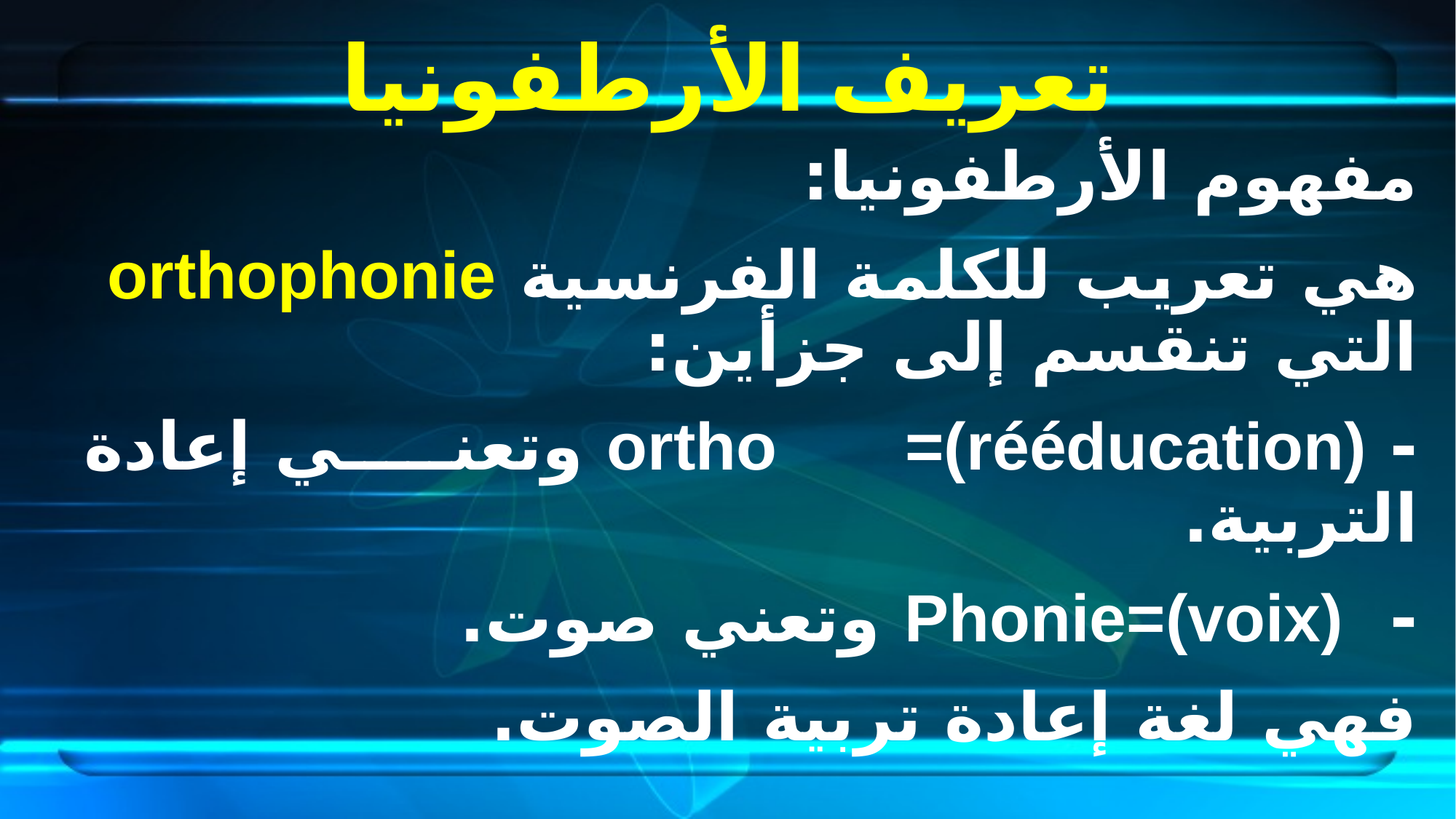

# تعريف الأرطفونيا
مفهوم الأرطفونيا:
هي تعريب للكلمة الفرنسية orthophonie  التي تنقسم إلى جزأين:
- ortho =(rééducation) وتعني إعادة التربية.
-  Phonie=(voix) وتعني صوت.
فهي لغة إعادة تربية الصوت.